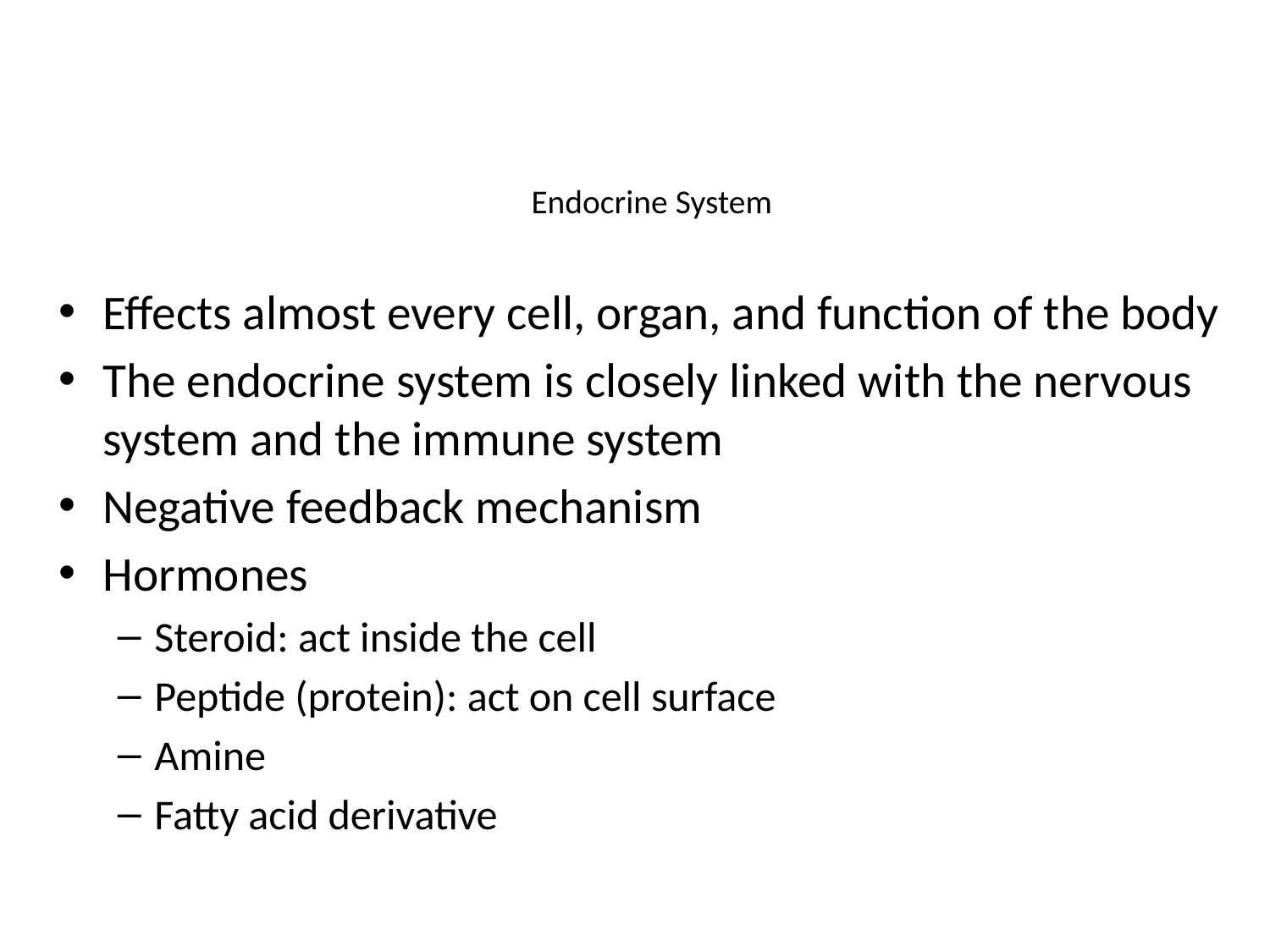

# Endocrine System
Effects almost every cell, organ, and function of the body
The endocrine system is closely linked with the nervous system and the immune system
Negative feedback mechanism
Hormones
Steroid: act inside the cell
Peptide (protein): act on cell surface
Amine
Fatty acid derivative